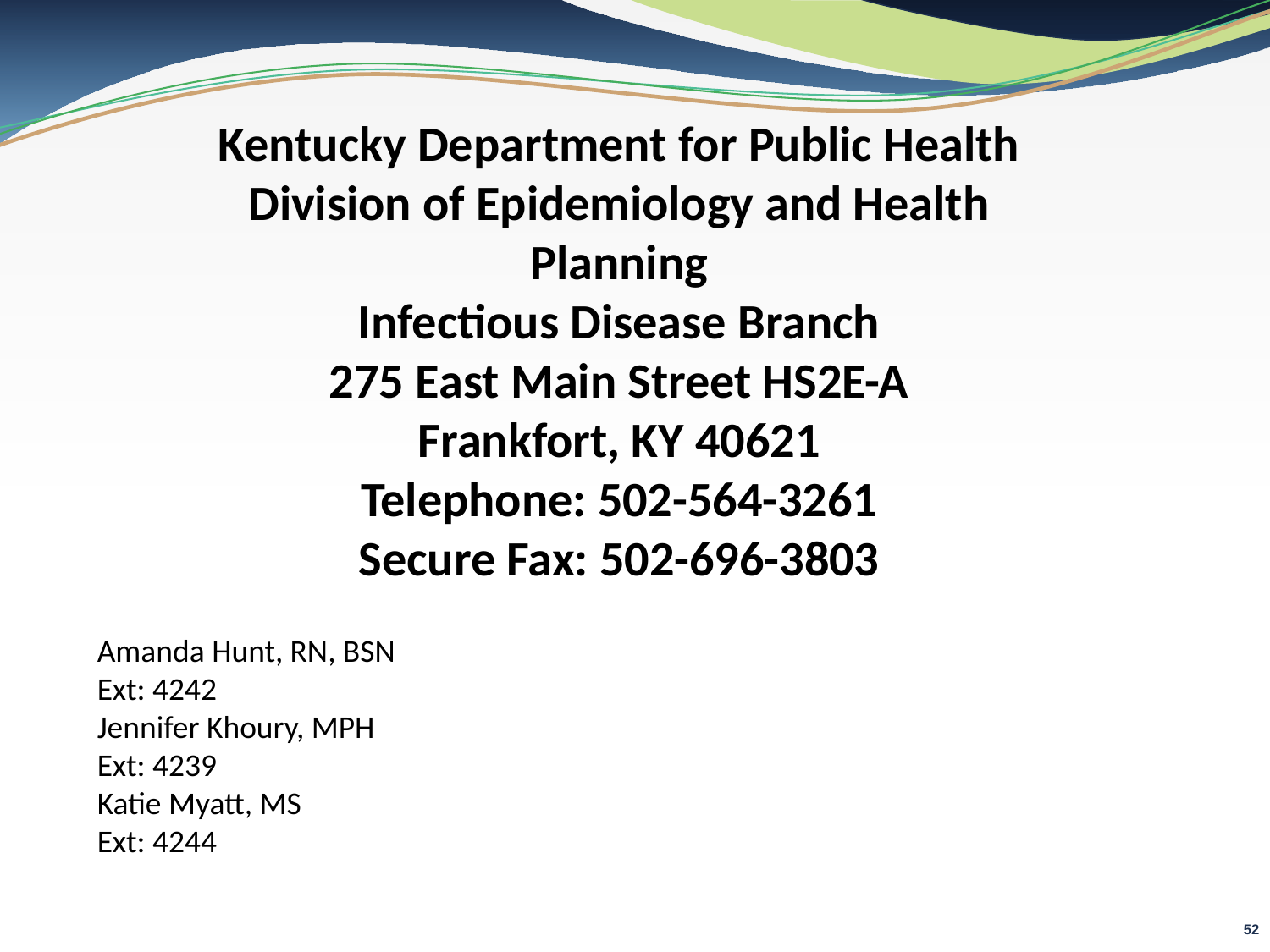

Kentucky Department for Public Health
Division of Epidemiology and Health Planning
Infectious Disease Branch
275 East Main Street HS2E-A
Frankfort, KY 40621
Telephone: 502-564-3261
Secure Fax: 502-696-3803
Amanda Hunt, RN, BSN
Ext: 4242
Jennifer Khoury, MPH
Ext: 4239
Katie Myatt, MS
Ext: 4244